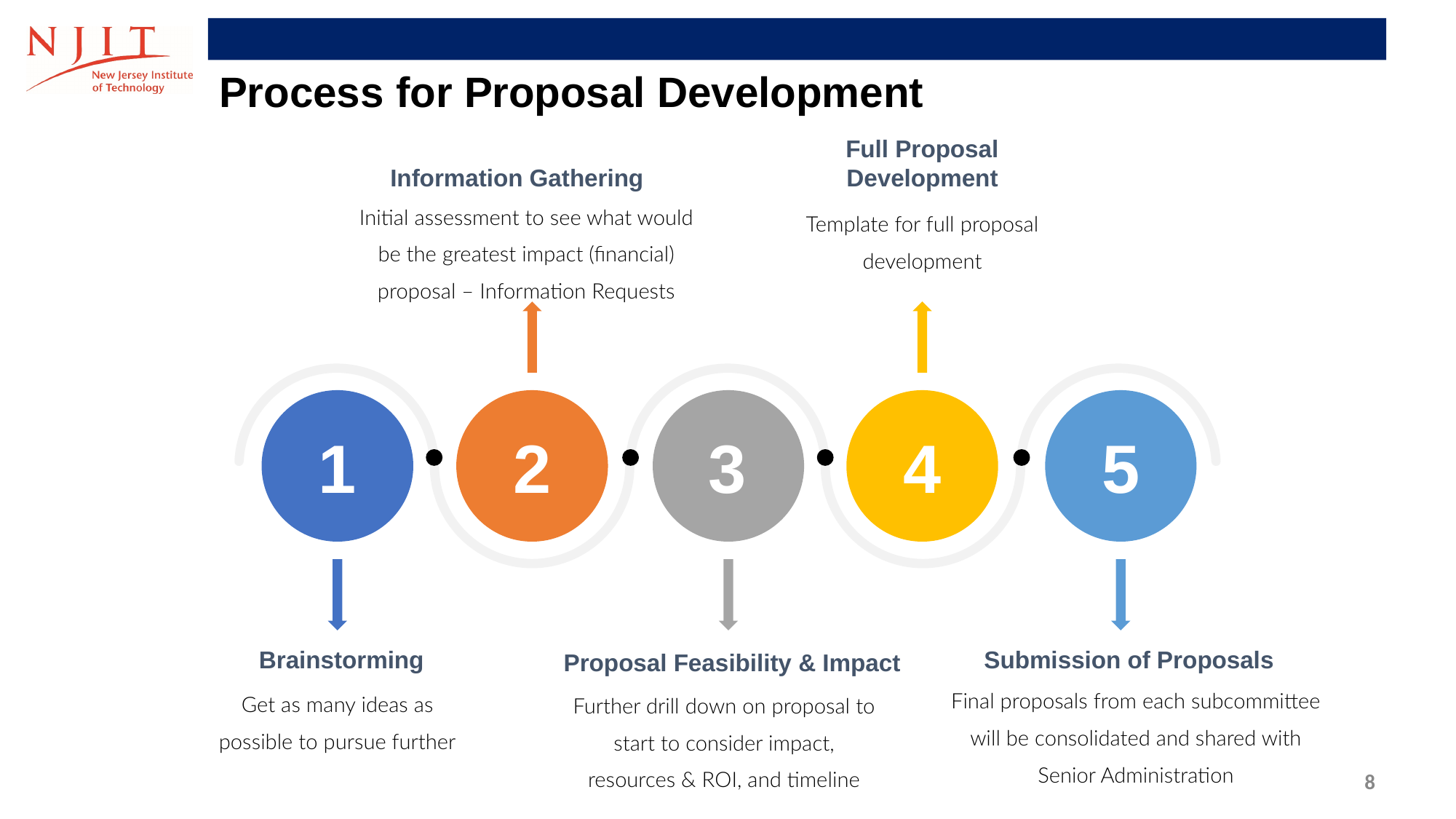

Process for Proposal Development
Information Gathering
Full Proposal Development
Initial assessment to see what would be the greatest impact (financial) proposal – Information Requests
Template for full proposal development

1
2
3
4
5

Brainstorming
Submission of Proposals
Proposal Feasibility & Impact
Final proposals from each subcommittee will be consolidated and shared with Senior Administration
Get as many ideas as possible to pursue further
Further drill down on proposal to start to consider impact, resources & ROI, and timeline
8